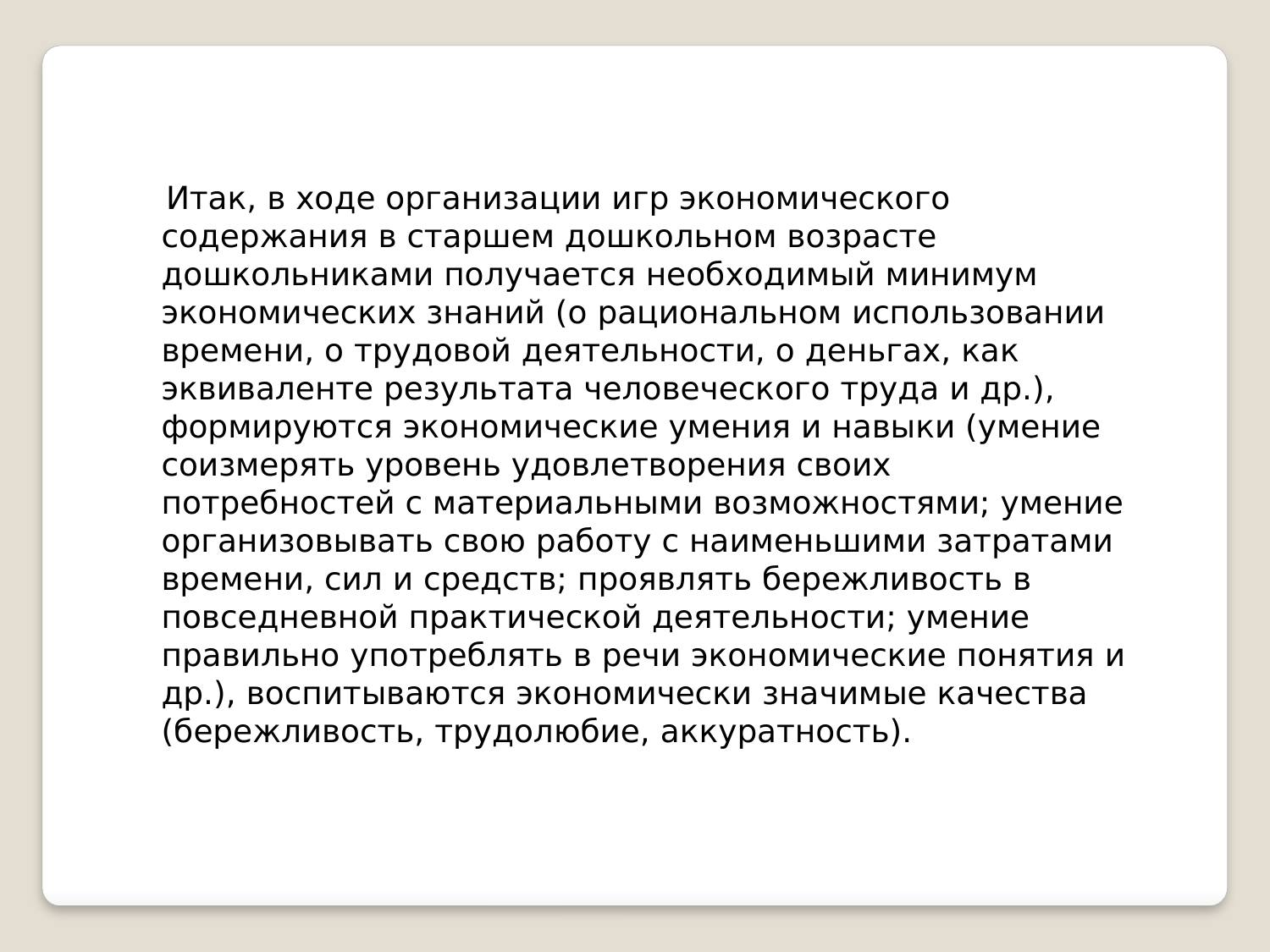

Итак, в ходе организации игр экономического содержания в старшем дошкольном возрасте дошкольниками получается необходимый минимум экономических знаний (о рациональном использовании времени, о трудовой деятельности, о деньгах, как эквиваленте результата человеческого труда и др.), формируются экономические умения и навыки (умение соизмерять уровень удовлетворения своих потребностей с материальными возможностями; умение организовывать свою работу с наименьшими затратами времени, сил и средств; проявлять бережливость в повседневной практической деятельности; умение правильно употреблять в речи экономические понятия и др.), воспитываются экономически значимые качества (бережливость, трудолюбие, аккуратность).